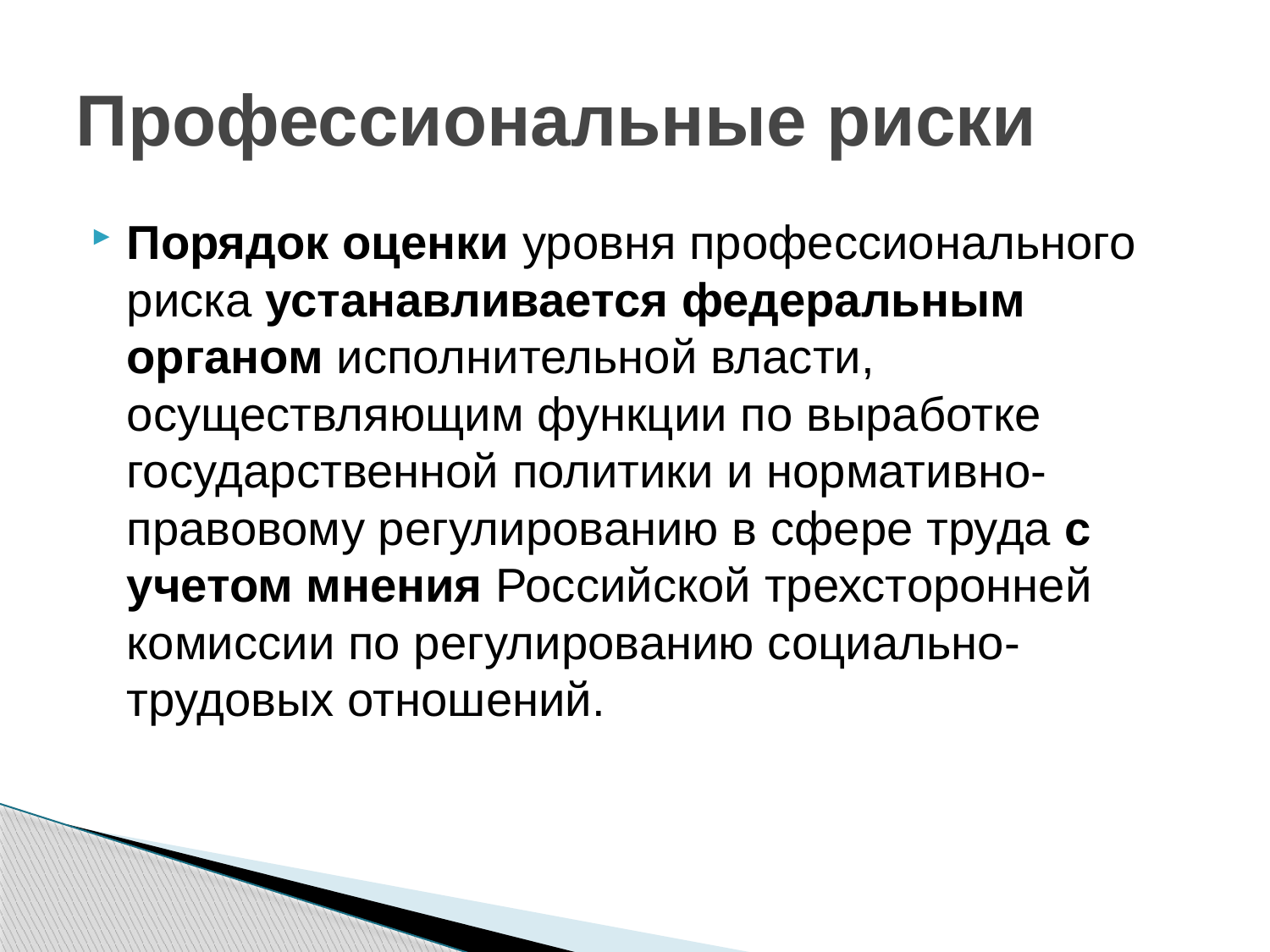

# Профессиональные риски
Порядок оценки уровня профессионального риска устанавливается федеральным органом исполнительной власти, осуществляющим функции по выработке государственной политики и нормативно-правовому регулированию в сфере труда с учетом мнения Российской трехсторонней комиссии по регулированию социально-трудовых отношений.